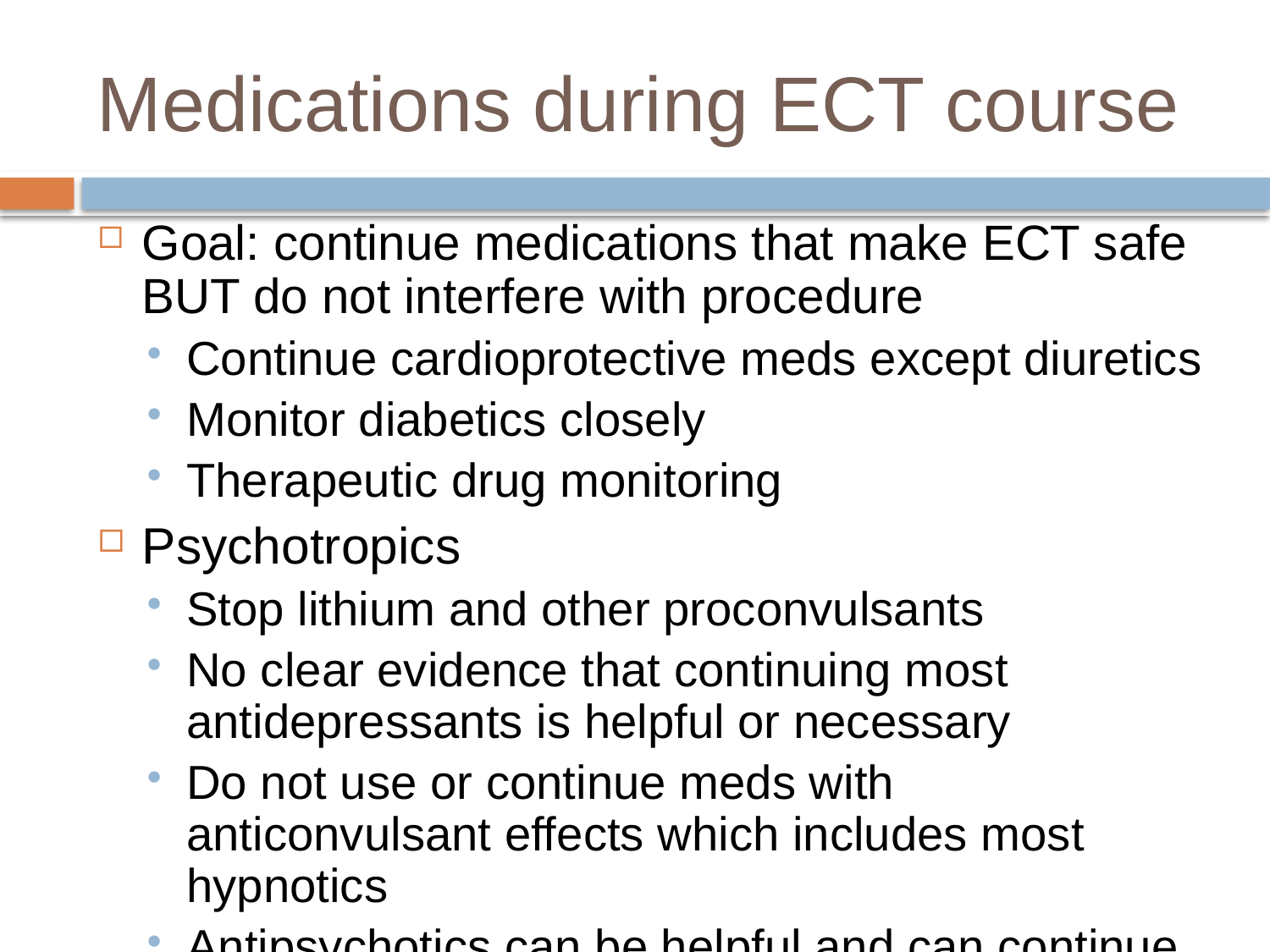

# Medications during ECT course
Goal: continue medications that make ECT safe BUT do not interfere with procedure
Continue cardioprotective meds except diuretics
Monitor diabetics closely
Therapeutic drug monitoring
Psychotropics
Stop lithium and other proconvulsants
No clear evidence that continuing most antidepressants is helpful or necessary
Do not use or continue meds with anticonvulsant effects which includes most hypnotics
Antipsychotics can be helpful and can continue